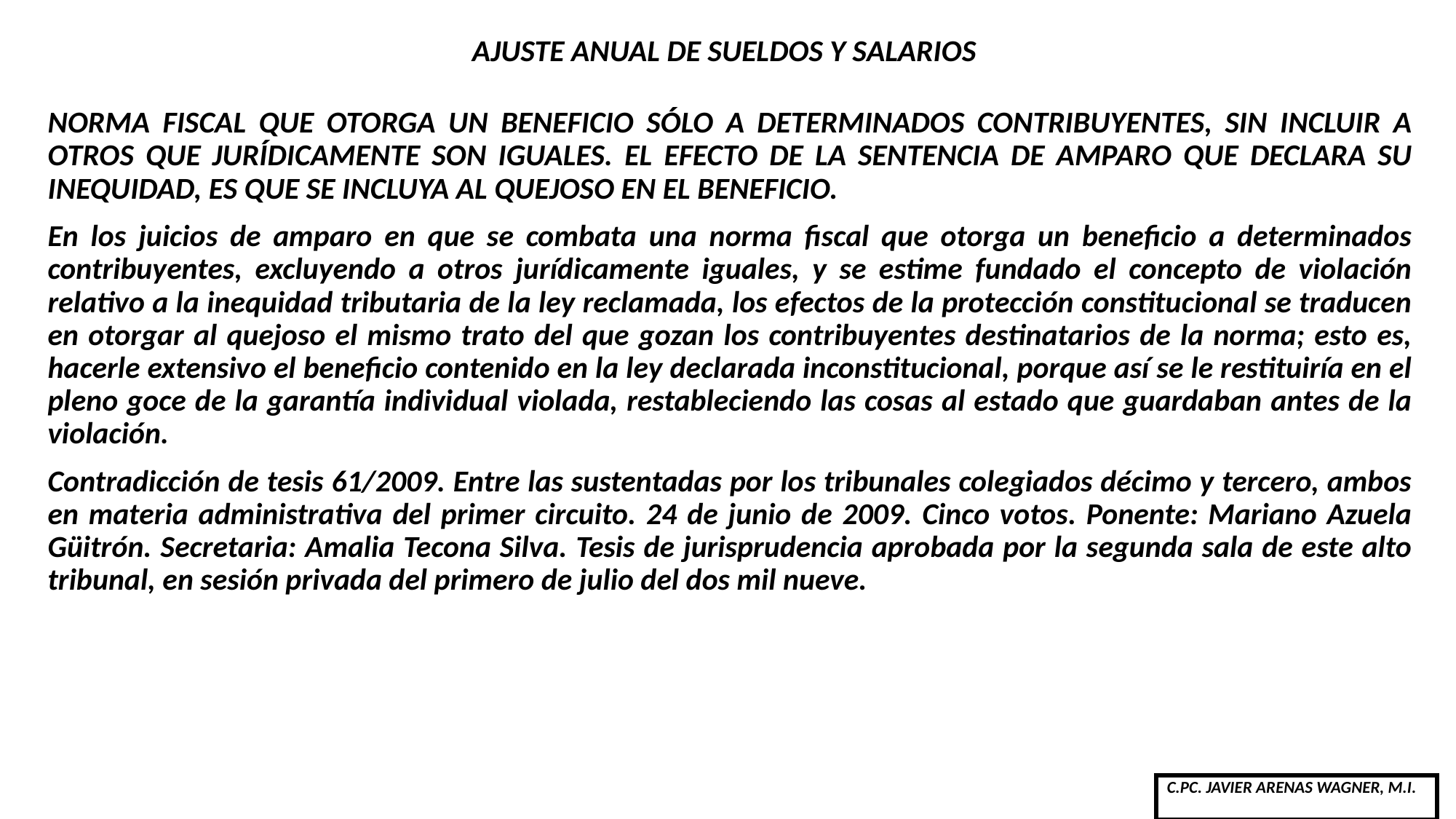

# AJUSTE ANUAL DE SUELDOS Y SALARIOS
NORMA FISCAL QUE OTORGA UN BENEFICIO SÓLO A DETERMINADOS CONTRIBUYENTES, SIN INCLUIR A OTROS QUE JURÍDICAMENTE SON IGUALES. EL EFECTO DE LA SENTENCIA DE AMPARO QUE DECLARA SU INEQUIDAD, ES QUE SE INCLUYA AL QUEJOSO EN EL BENEFICIO.
En los juicios de amparo en que se combata una norma fiscal que otorga un beneficio a determinados contribuyentes, excluyendo a otros jurídicamente iguales, y se estime fundado el concepto de violación relativo a la inequidad tributaria de la ley reclamada, los efectos de la protección constitucional se traducen en otorgar al quejoso el mismo trato del que gozan los contribuyentes destinatarios de la norma; esto es, hacerle extensivo el beneficio contenido en la ley declarada inconstitucional, porque así se le restituiría en el pleno goce de la garantía individual violada, restableciendo las cosas al estado que guardaban antes de la violación.
Contradicción de tesis 61/2009. Entre las sustentadas por los tribunales colegiados décimo y tercero, ambos en materia administrativa del primer circuito. 24 de junio de 2009. Cinco votos. Ponente: Mariano Azuela Güitrón. Secretaria: Amalia Tecona Silva. Tesis de jurisprudencia aprobada por la segunda sala de este alto tribunal, en sesión privada del primero de julio del dos mil nueve.
| C.PC. JAVIER ARENAS WAGNER, M.I. |
| --- |